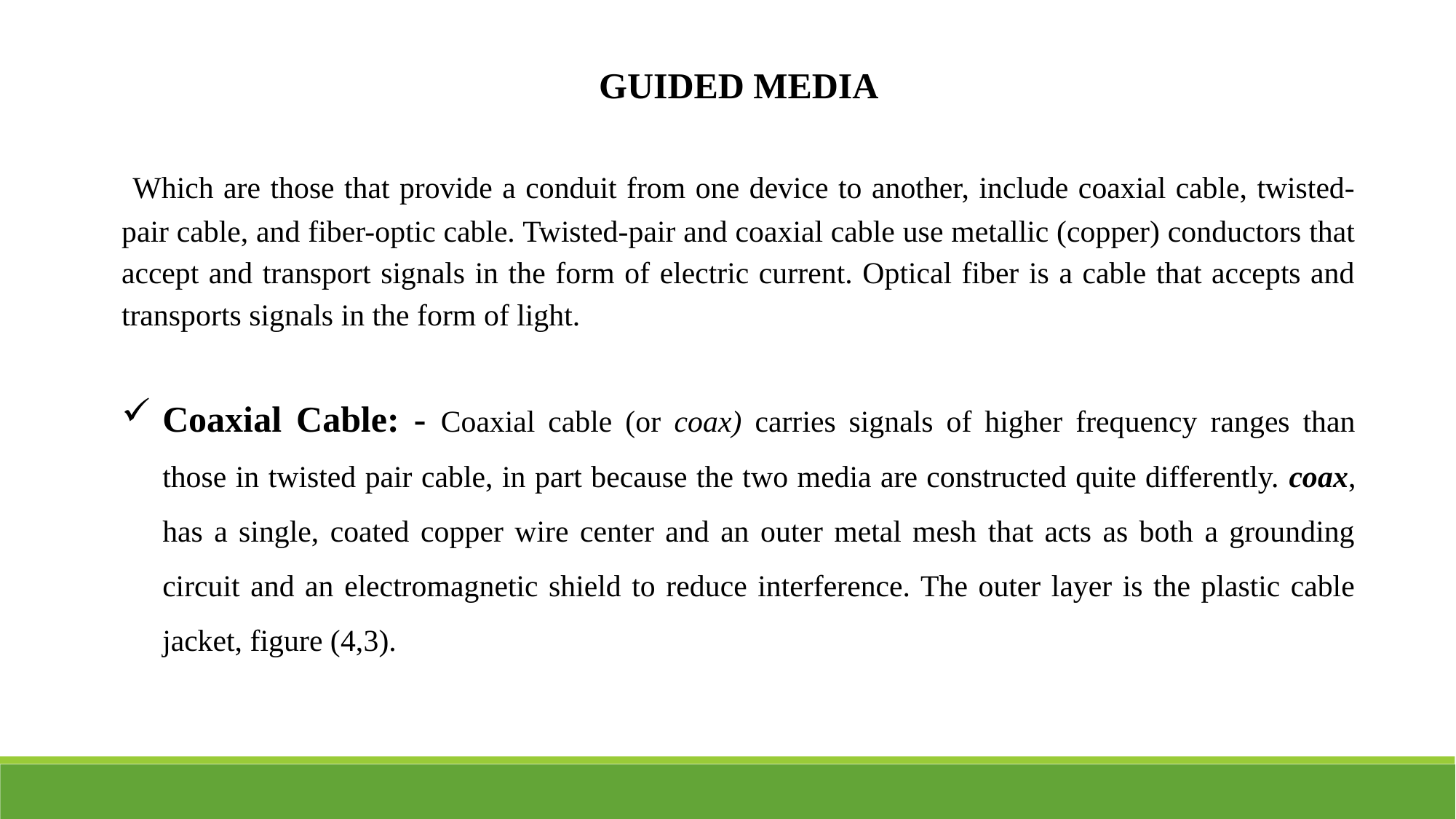

GUIDED MEDIA

 Which are those that provide a conduit from one device to another, include coaxial cable, twisted-pair cable, and fiber-optic cable. Twisted-pair and coaxial cable use metallic (copper) conductors that accept and transport signals in the form of electric current. Optical fiber is a cable that accepts and transports signals in the form of light.

Coaxial Cable: - Coaxial cable (or coax) carries signals of higher frequency ranges than those in twisted pair cable, in part because the two media are constructed quite differently. coax, has a single, coated copper wire center and an outer metal mesh that acts as both a grounding circuit and an electromagnetic shield to reduce interference. The outer layer is the plastic cable jacket, figure (4,3).